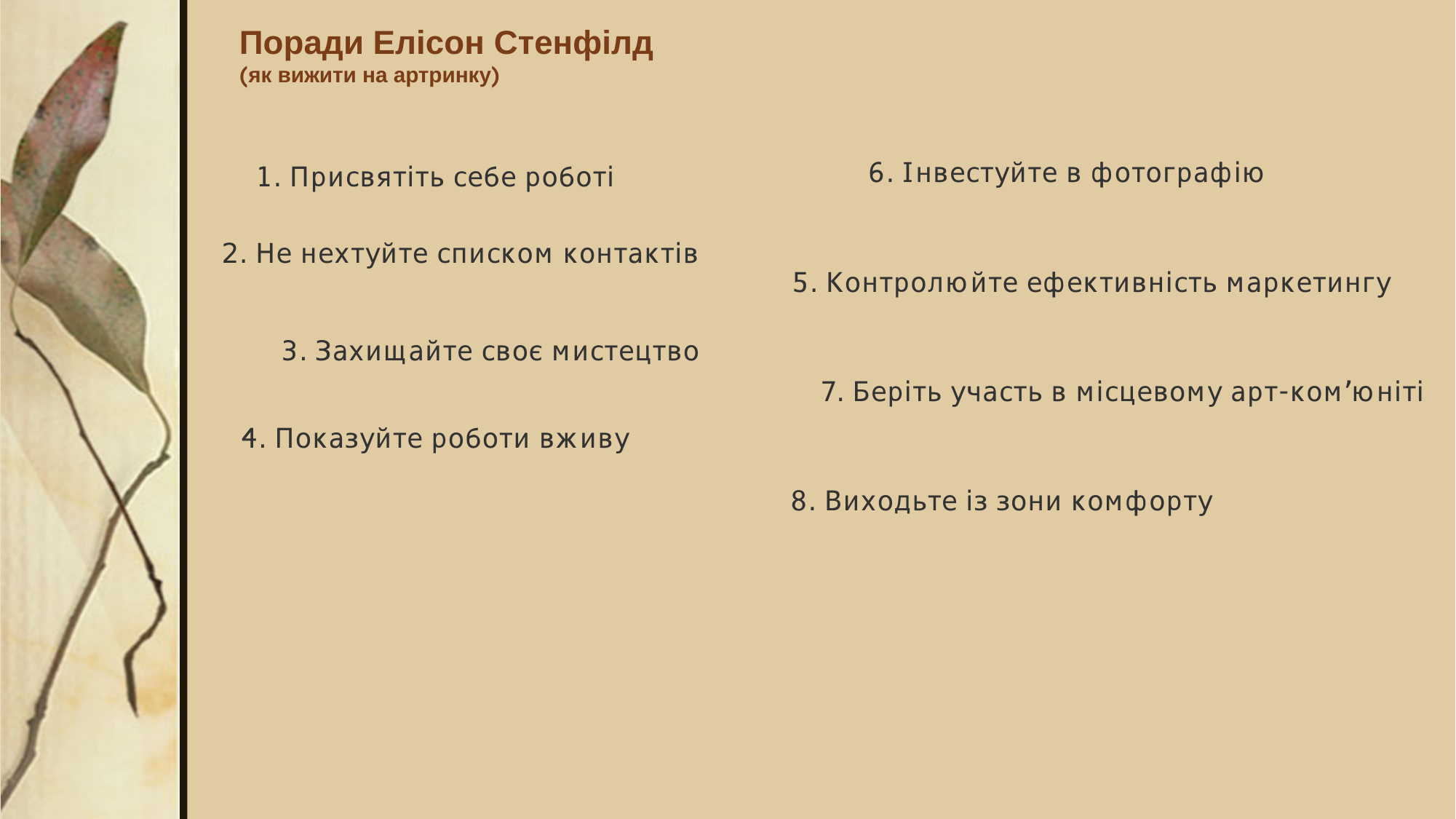

# Поради Елісон Стенфілд (як вижити на артринку)
6. Інвестуйте в фотографію
1. Присвятіть себе роботі
2. Не нехтуйте списком контактів
5. Контролюйте ефективність маркетингу
3. Захищайте своє мистецтво
7. Беріть участь в місцевому арт-ком’юніті
4. Показуйте роботи вживу
8. Виходьте із зони комфорту